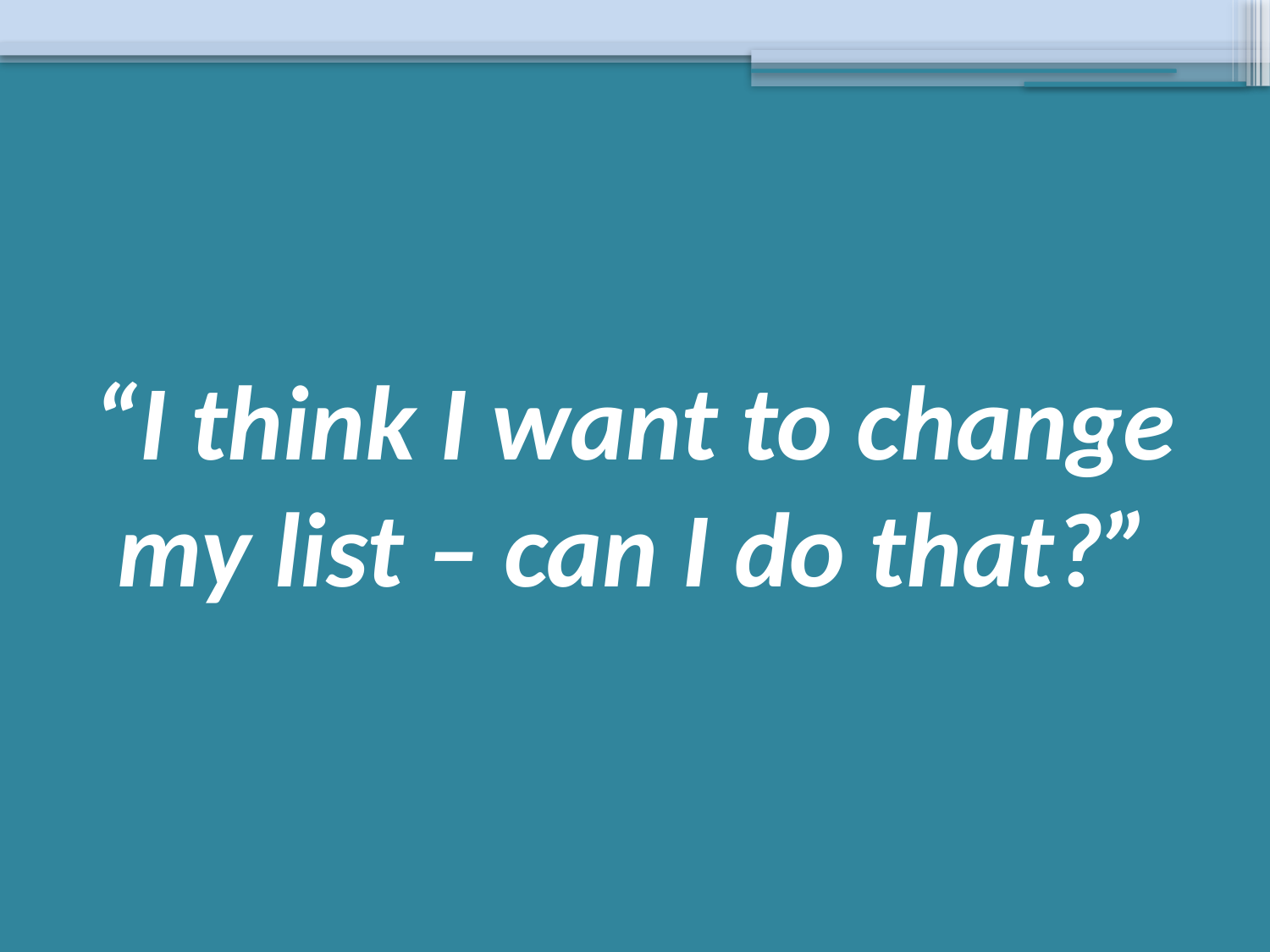

# “I think I want to change my list – can I do that?”